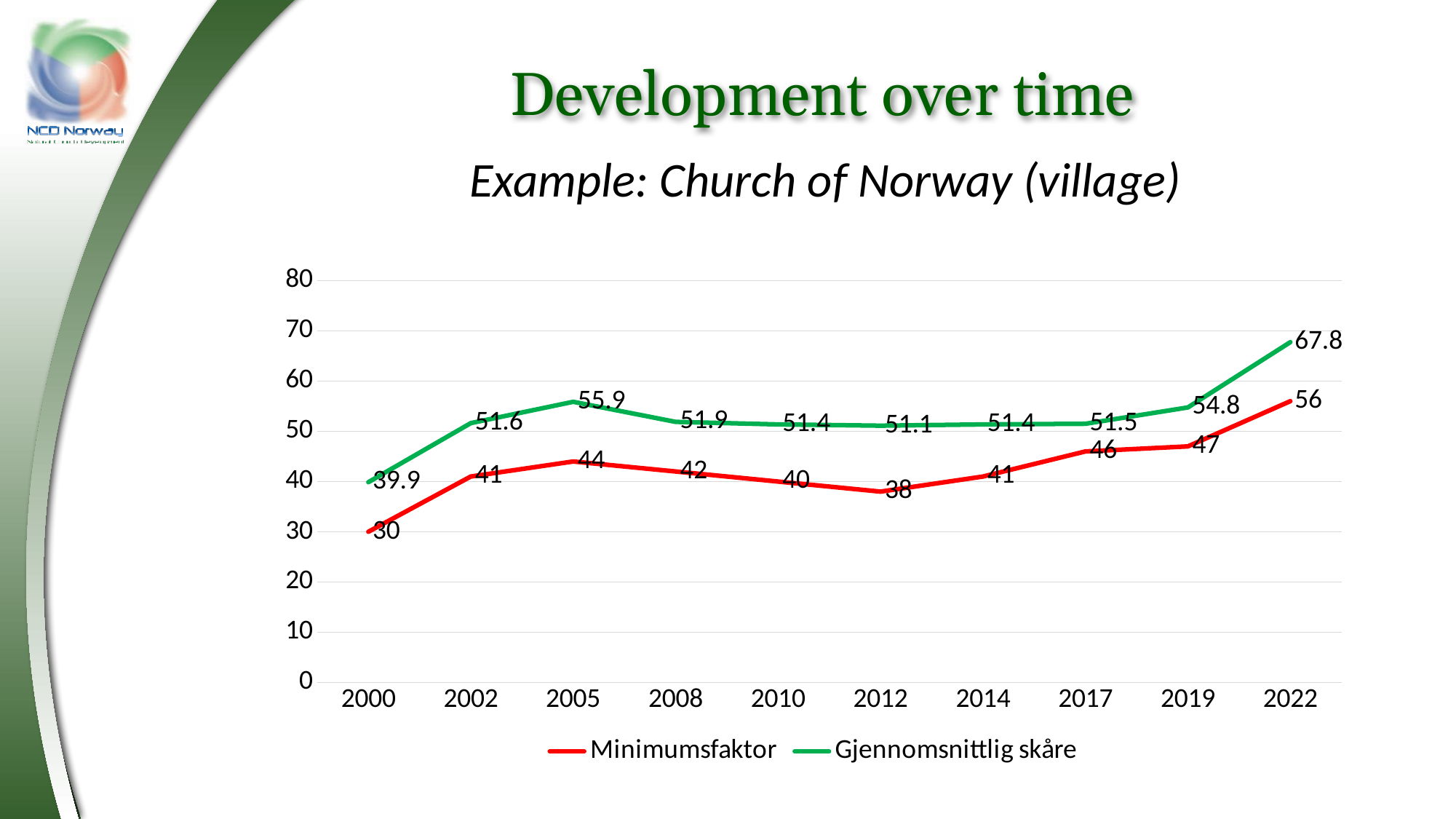

Development over time
Example: Church of Norway (village)

### Chart

| Category |  |  |
|---|---|---|
| 2000 | 30.0 | 39.875 |
| 2002 | 41.0 | 51.625 |
| 2005 | 44.0 | 55.875 |
| 2008 | 42.0 | 51.875 |
| 2010 | 40.0 | 51.375 |
| 2012 | 38.0 | 51.125 |
| 2014 | 41.0 | 51.375 |
| 2017 | 46.0 | 51.5 |
| 2019 | 47.0 | 54.75 |
| 2022 | 56.0 | 67.75 |